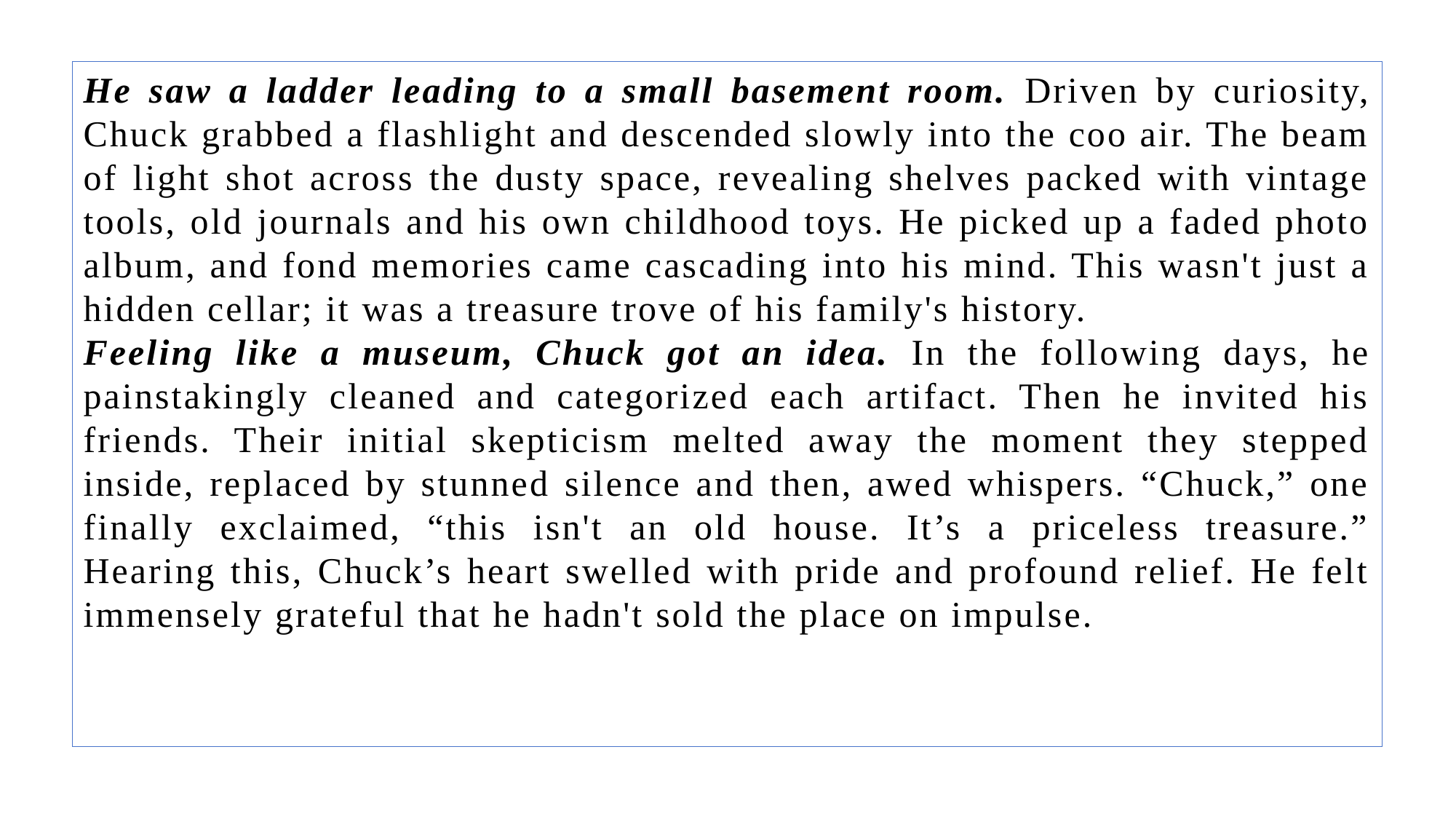

He saw a ladder leading to a small basement room. Driven by curiosity, Chuck grabbed a flashlight and descended slowly into the coo air. The beam of light shot across the dusty space, revealing shelves packed with vintage tools, old journals and his own childhood toys. He picked up a faded photo album, and fond memories came cascading into his mind. This wasn't just a hidden cellar; it was a treasure trove of his family's history.
Feeling like a museum, Chuck got an idea. In the following days, he painstakingly cleaned and categorized each artifact. Then he invited his friends. Their initial skepticism melted away the moment they stepped inside, replaced by stunned silence and then, awed whispers. “Chuck,” one finally exclaimed, “this isn't an old house. It’s a priceless treasure.” Hearing this, Chuck’s heart swelled with pride and profound relief. He felt immensely grateful that he hadn't sold the place on impulse.